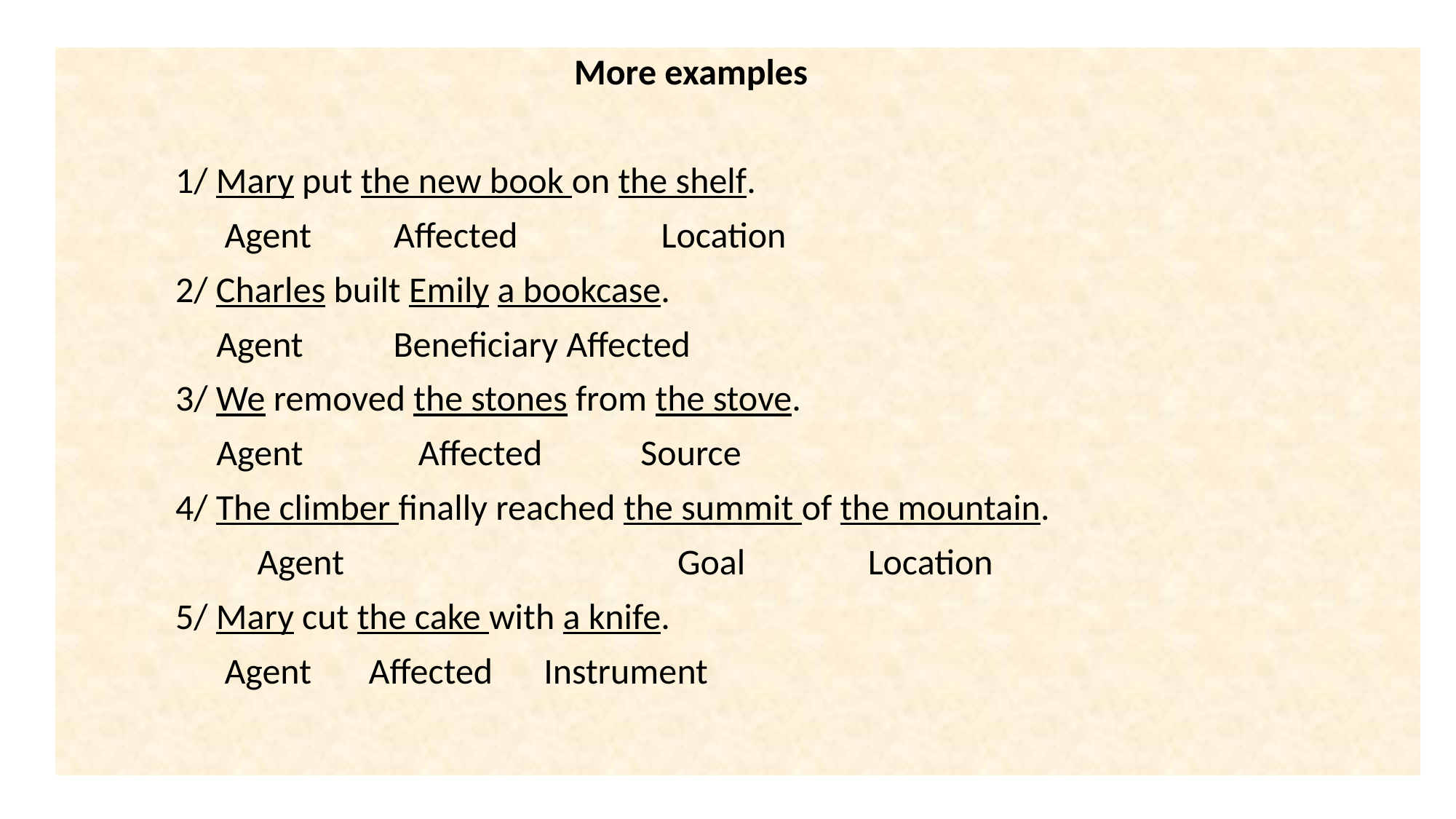

More examples

	1/ Mary put the new book on the shelf.
	      Agent	Affected	      Location
	2/ Charles built Emily a bookcase.
	     Agent           Beneficiary Affected
	3/ We removed the stones from the stove.
	     Agent	   Affected            Source
	4/ The climber finally reached the summit of the mountain.
	          Agent			        Goal               Location
	5/ Mary cut the cake with a knife.
	      Agent       Affected	     Instrument